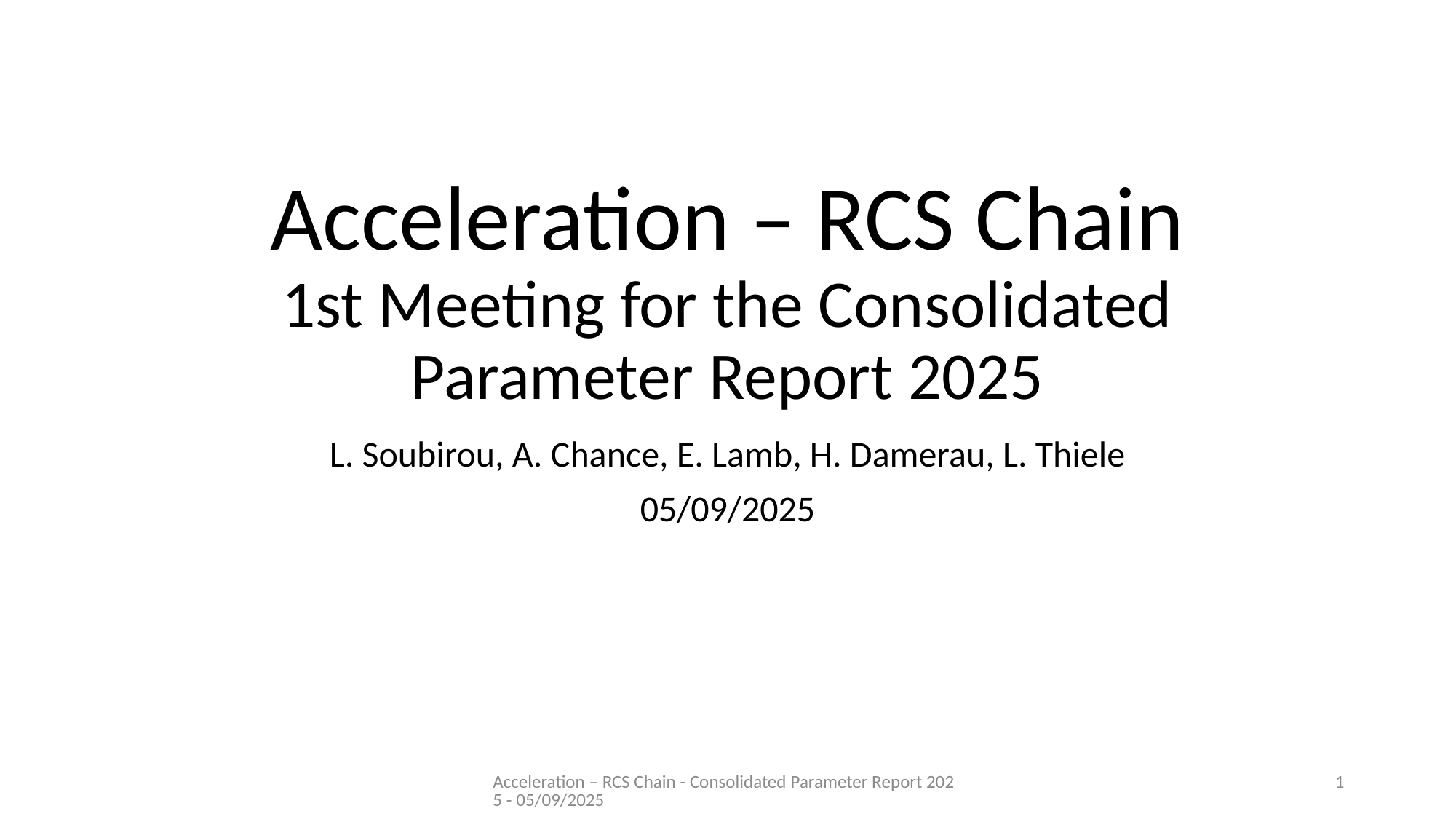

# Acceleration – RCS Chain 1st Meeting for the Consolidated Parameter Report 2025
L. Soubirou, A. Chance, E. Lamb, H. Damerau, L. Thiele
05/09/2025
Acceleration – RCS Chain - Consolidated Parameter Report 2025 - 05/09/2025
1